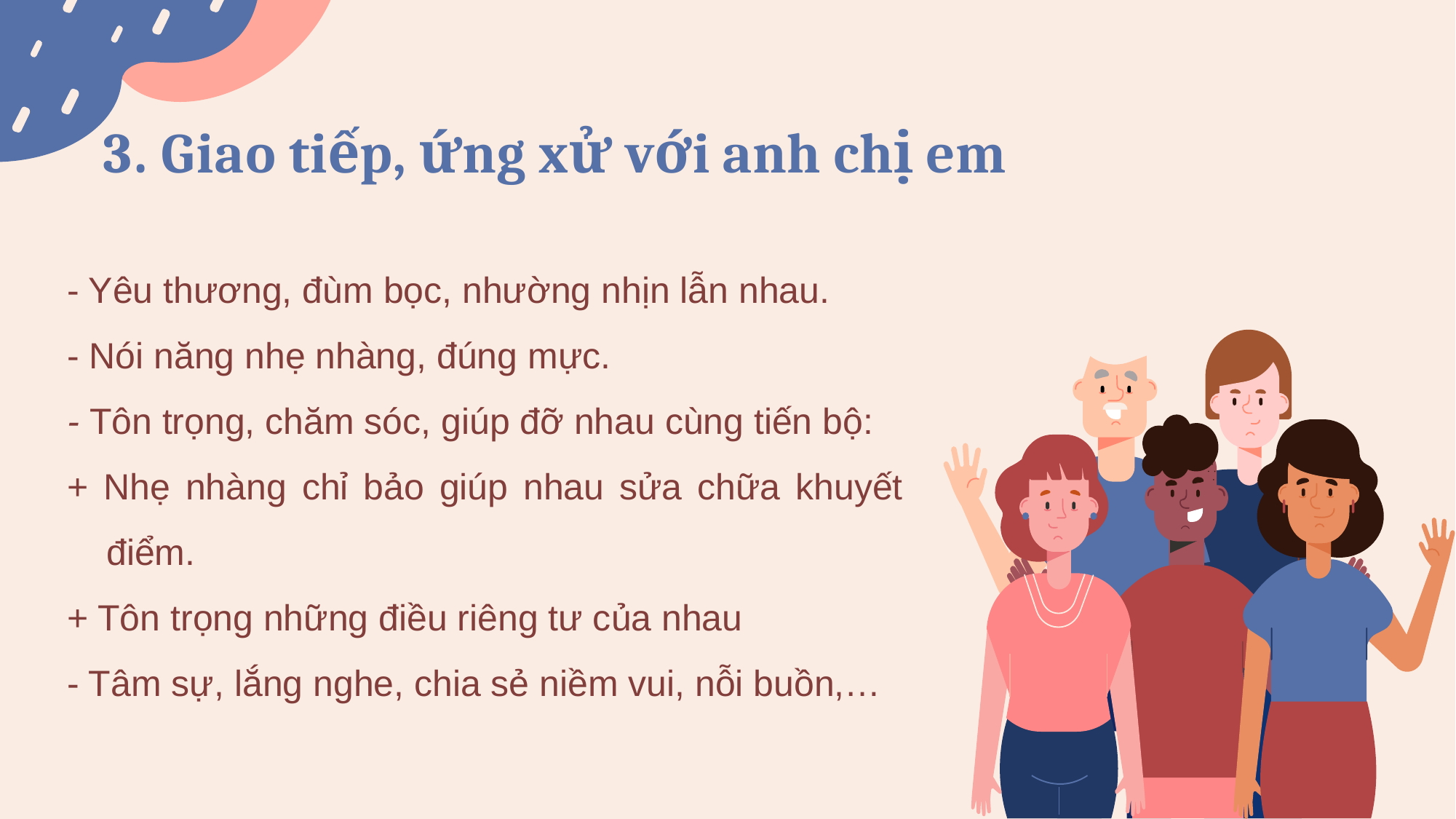

# 3. Giao tiếp, ứng xử với anh chị em

- Yêu thương, đùm bọc, nhường nhịn lẫn nhau.
- Nói năng nhẹ nhàng, đúng mực.
- Tôn trọng, chăm sóc, giúp đỡ nhau cùng tiến bộ:
+ Nhẹ nhàng chỉ bảo giúp nhau sửa chữa khuyết điểm.
+ Tôn trọng những điều riêng tư của nhau
- Tâm sự, lắng nghe, chia sẻ niềm vui, nỗi buồn,…